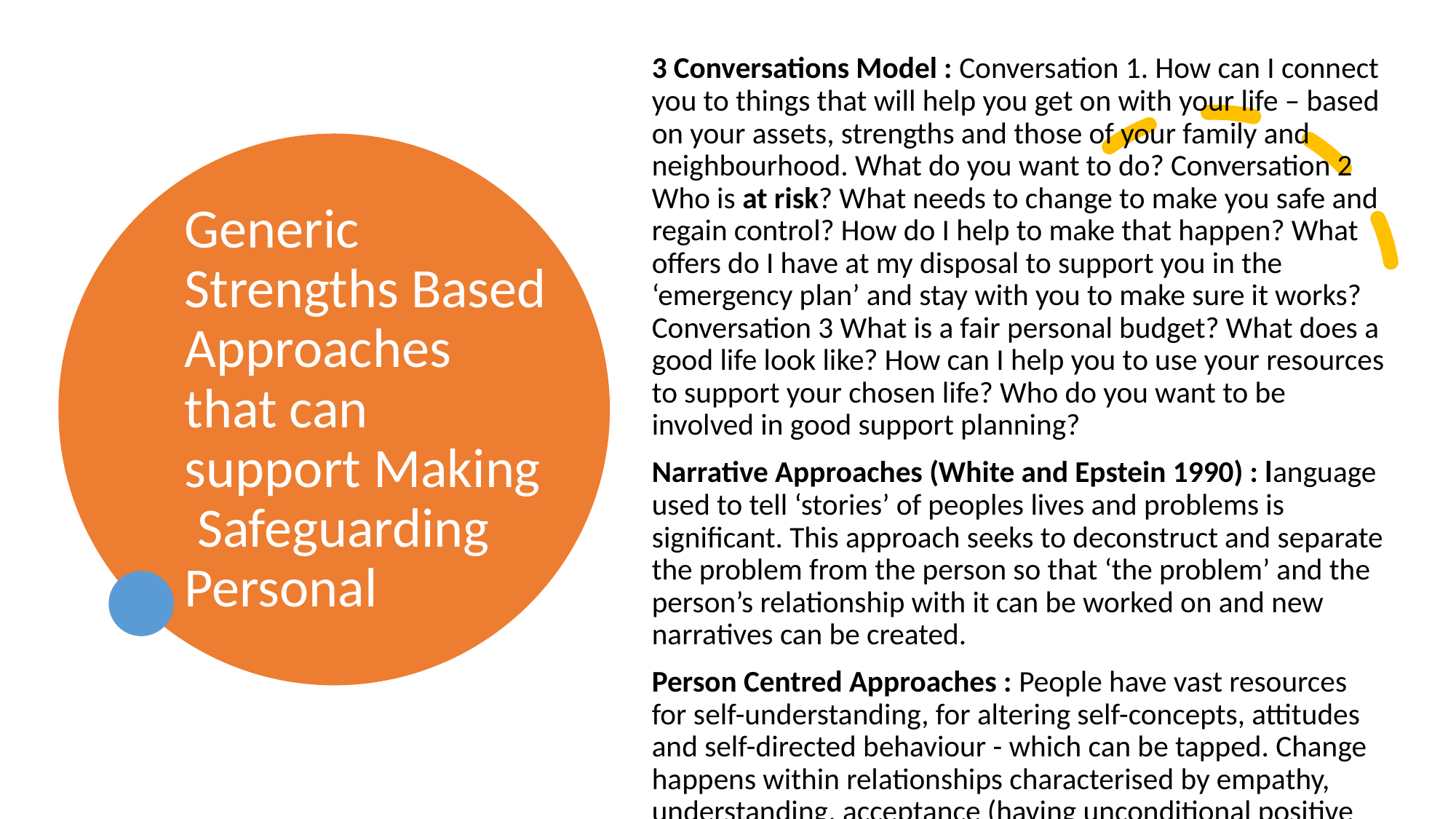

3 Conversations Model : Conversation 1. How can I connect you to things that will help you get on with your life – based on your assets, strengths and those of your family and neighbourhood. What do you want to do? Conversation 2 Who is at risk? What needs to change to make you safe and regain control? How do I help to make that happen? What offers do I have at my disposal to support you in the ‘emergency plan’ and stay with you to make sure it works? Conversation 3 What is a fair personal budget? What does a good life look like? How can I help you to use your resources to support your chosen life? Who do you want to be involved in good support planning?
Narrative Approaches (White and Epstein 1990) : language used to tell ‘stories’ of peoples lives and problems is significant. This approach seeks to deconstruct and separate the problem from the person so that ‘the problem’ and the person’s relationship with it can be worked on and new narratives can be created.
Person Centred Approaches : People have vast resources for self-understanding, for altering self-concepts, attitudes and self-directed behaviour - which can be tapped. Change happens within relationships characterised by empathy, understanding, acceptance (having unconditional positive regard) and is genuine and congruent.

# Generic Strengths Based Approaches that can support Making  Safeguarding Personal